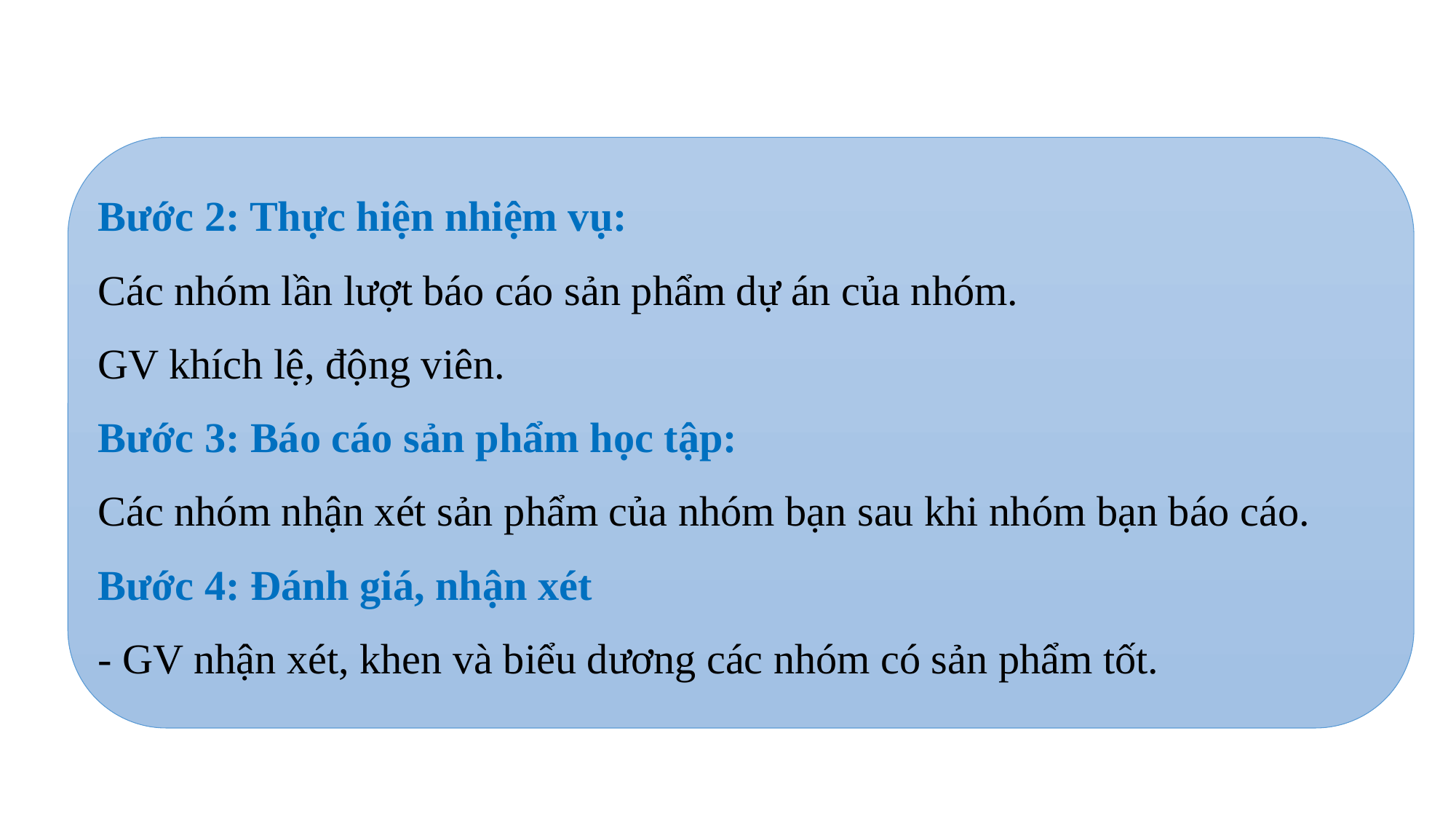

Bước 2: Thực hiện nhiệm vụ:
Các nhóm lần lượt báo cáo sản phẩm dự án của nhóm.
GV khích lệ, động viên.
Bước 3: Báo cáo sản phẩm học tập:
Các nhóm nhận xét sản phẩm của nhóm bạn sau khi nhóm bạn báo cáo.
Bước 4: Đánh giá, nhận xét
- GV nhận xét, khen và biểu dương các nhóm có sản phẩm tốt.